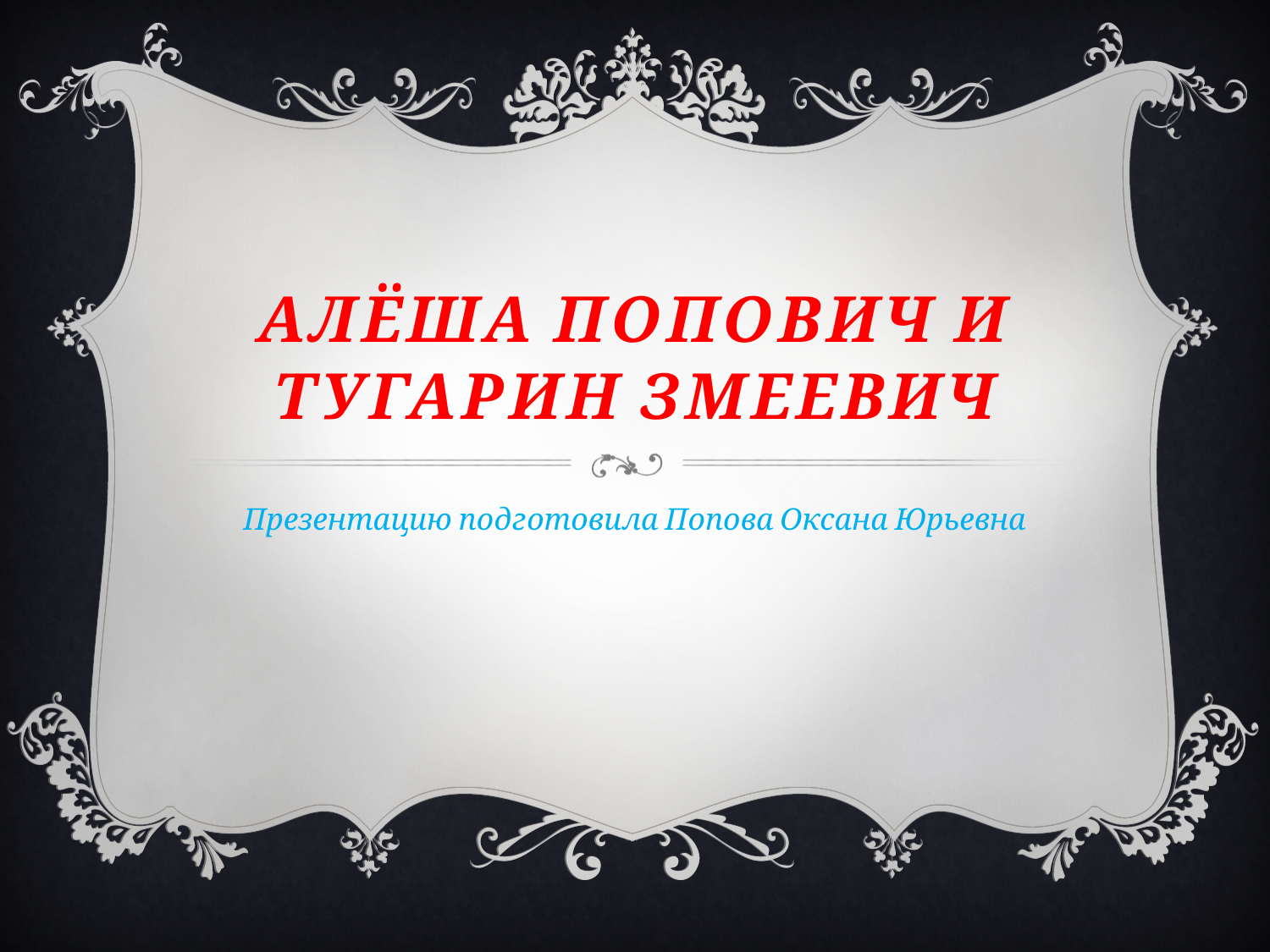

# Алёша Попович и Тугарин Змеевич
Презентацию подготовила Попова Оксана Юрьевна